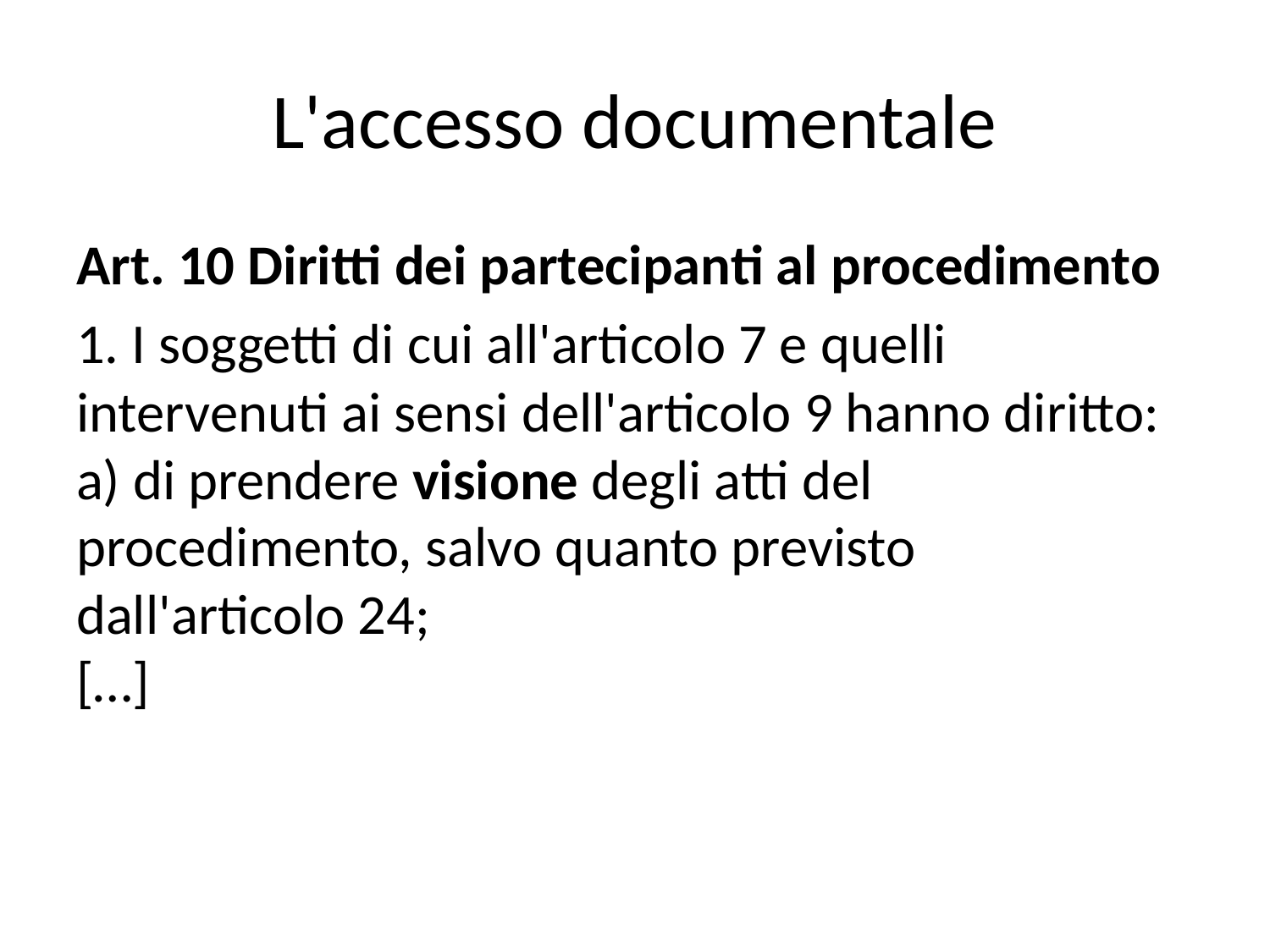

# L'accesso documentale
Art. 10 Diritti dei partecipanti al procedimento
1. I soggetti di cui all'articolo 7 e quelli intervenuti ai sensi dell'articolo 9 hanno diritto:
a) di prendere visione degli atti del procedimento, salvo quanto previsto dall'articolo 24;
[…]